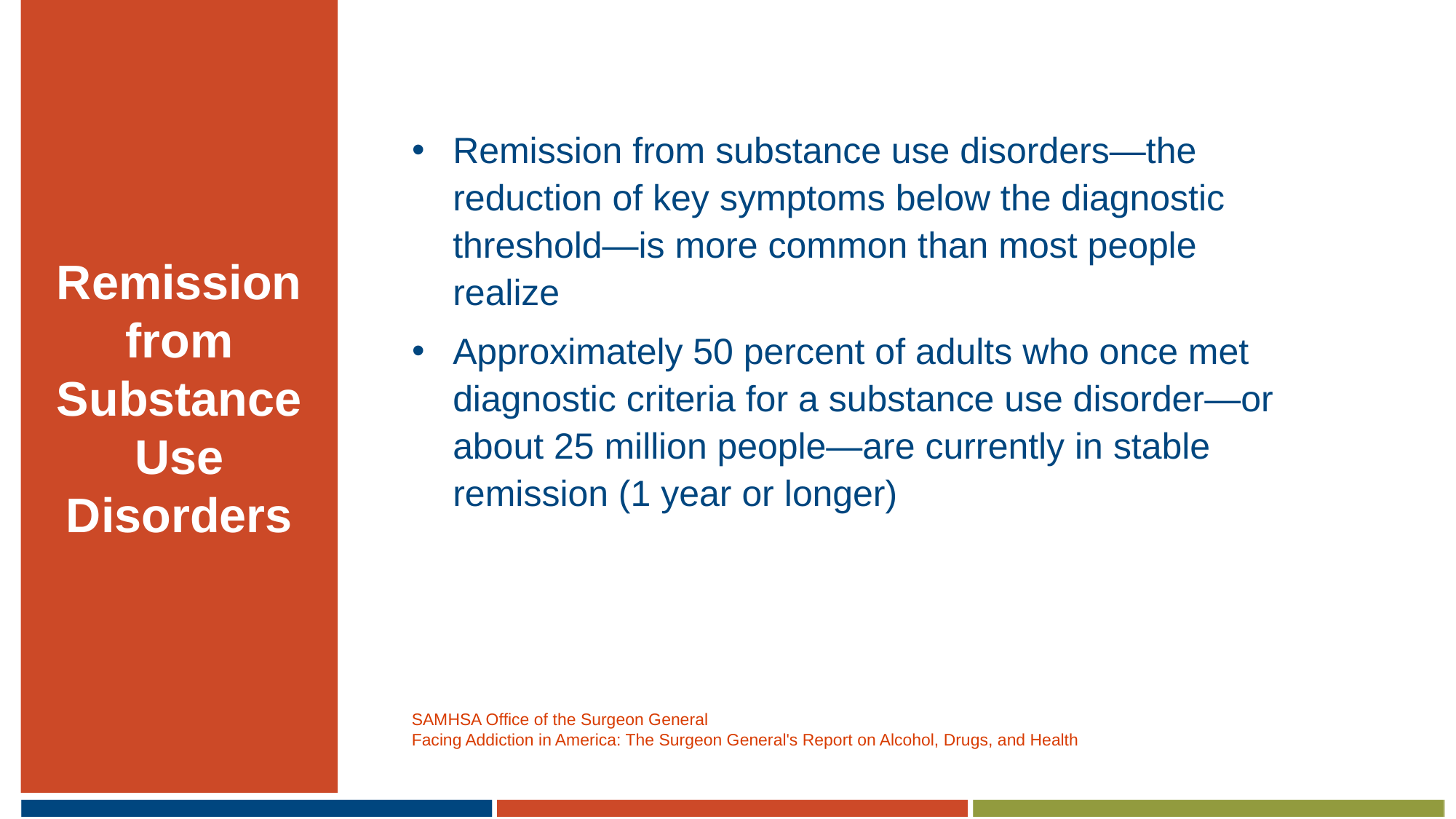

# Remission from Substance Use Disorders
Remission from substance use disorders—the reduction of key symptoms below the diagnostic threshold—is more common than most people realize
Approximately 50 percent of adults who once met diagnostic criteria for a substance use disorder—or about 25 million people—are currently in stable remission (1 year or longer)
SAMHSA Office of the Surgeon General
Facing Addiction in America: The Surgeon General's Report on Alcohol, Drugs, and Health